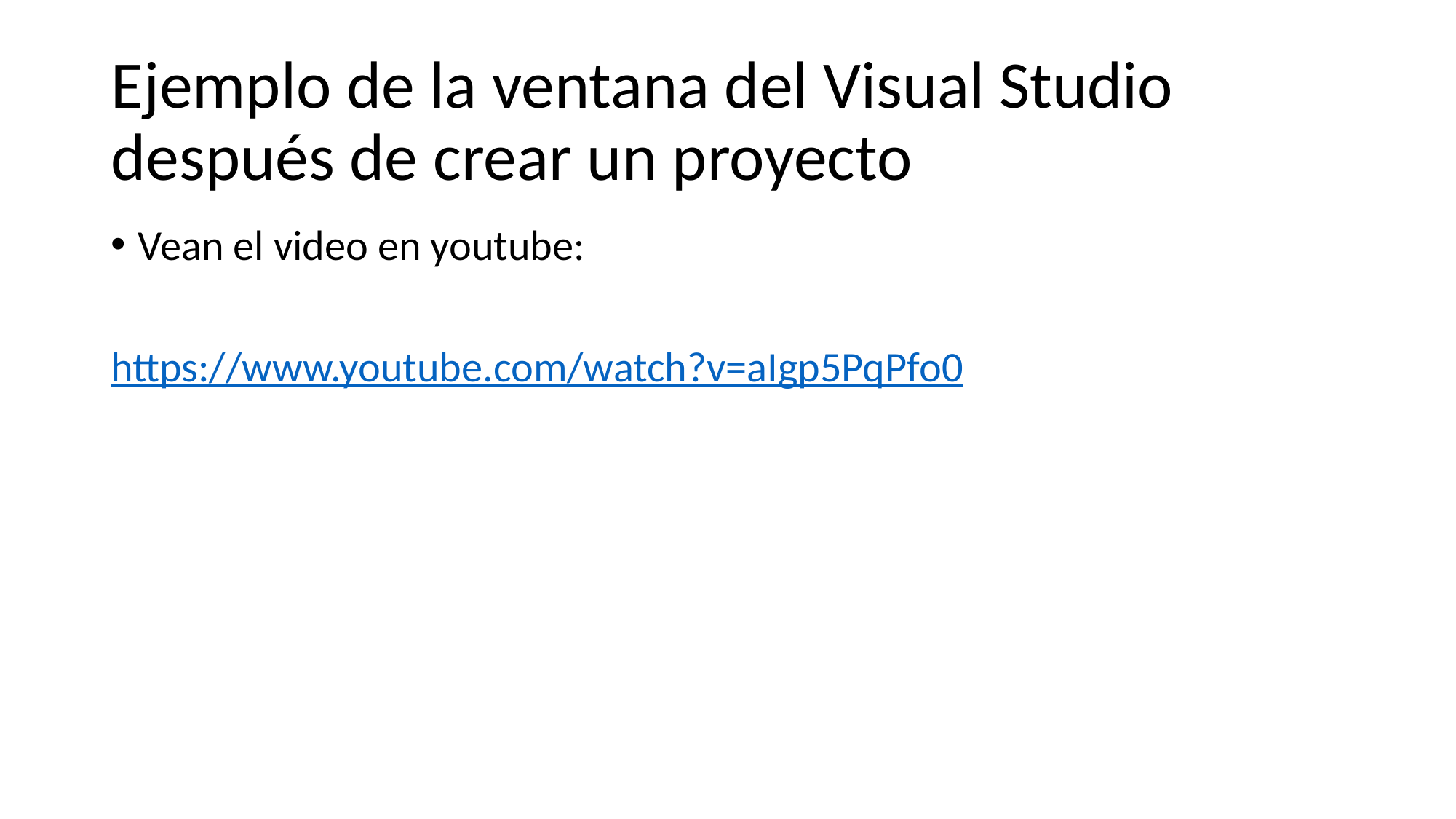

# Ejemplo de la ventana del Visual Studio después de crear un proyecto
Vean el video en youtube:

https://www.youtube.com/watch?v=aIgp5PqPfo0